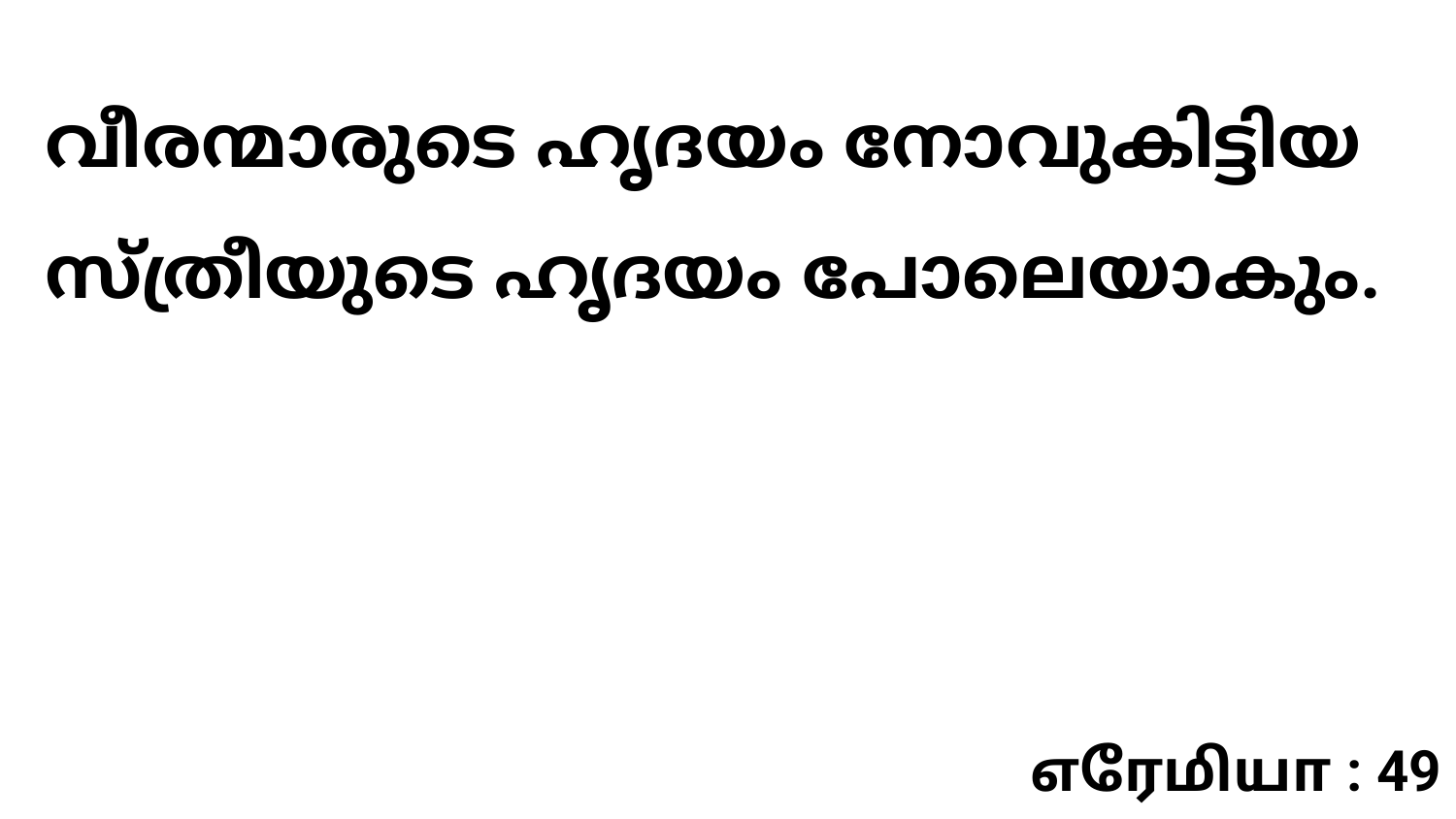

വീരന്മാരുടെ ഹൃദയം നോവുകിട്ടിയ സ്ത്രീയുടെ ഹൃദയം പോലെയാകും.
எரேமியா : 49